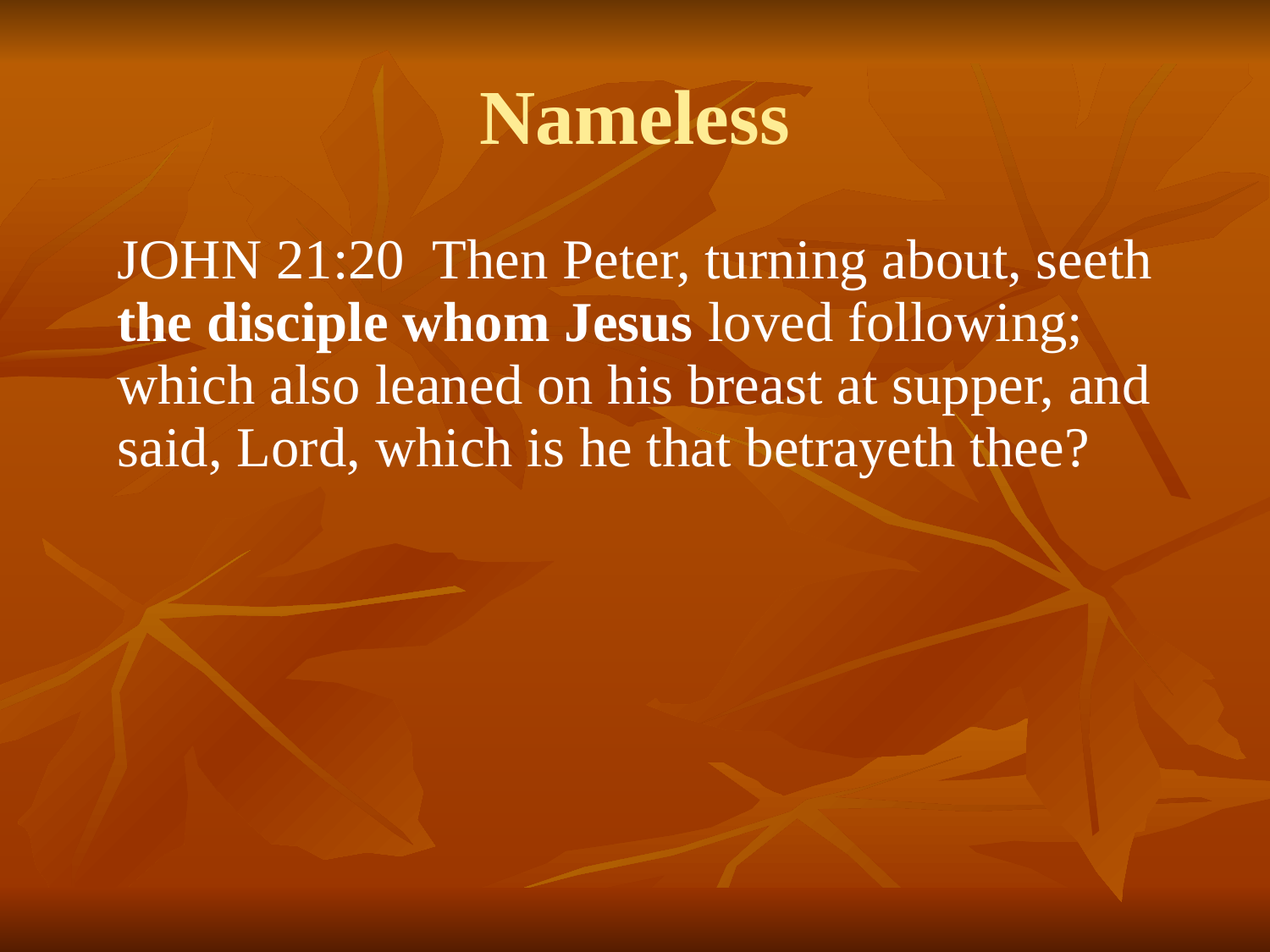

Nameless
	JOHN 21:20  Then Peter, turning about, seeth the disciple whom Jesus loved following; which also leaned on his breast at supper, and said, Lord, which is he that betrayeth thee?